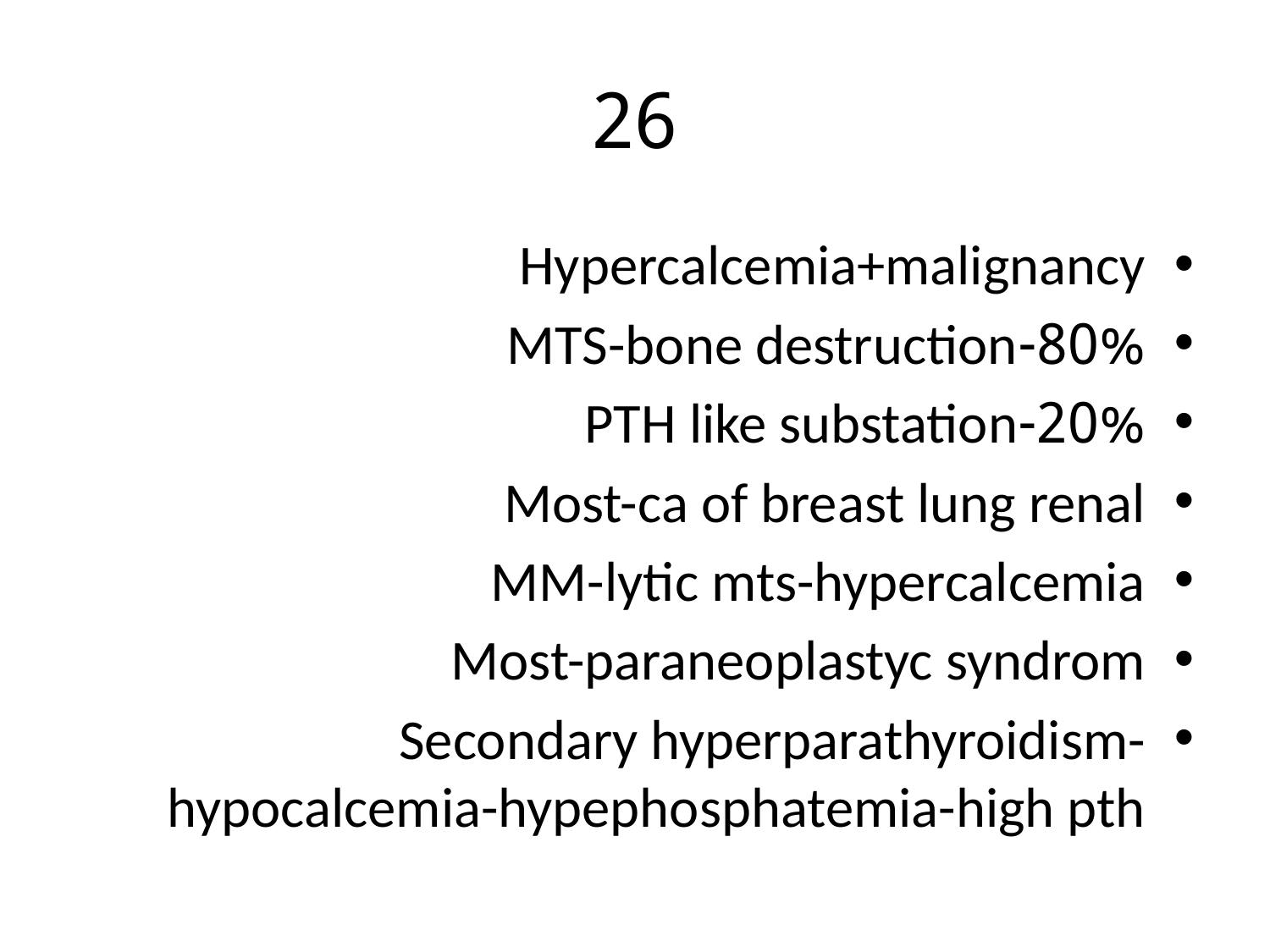

# 26
Hypercalcemia+malignancy
80%-MTS-bone destruction
20%-PTH like substation
Most-ca of breast lung renal
MM-lytic mts-hypercalcemia
Most-paraneoplastyc syndrom
Secondary hyperparathyroidism-hypocalcemia-hypephosphatemia-high pth